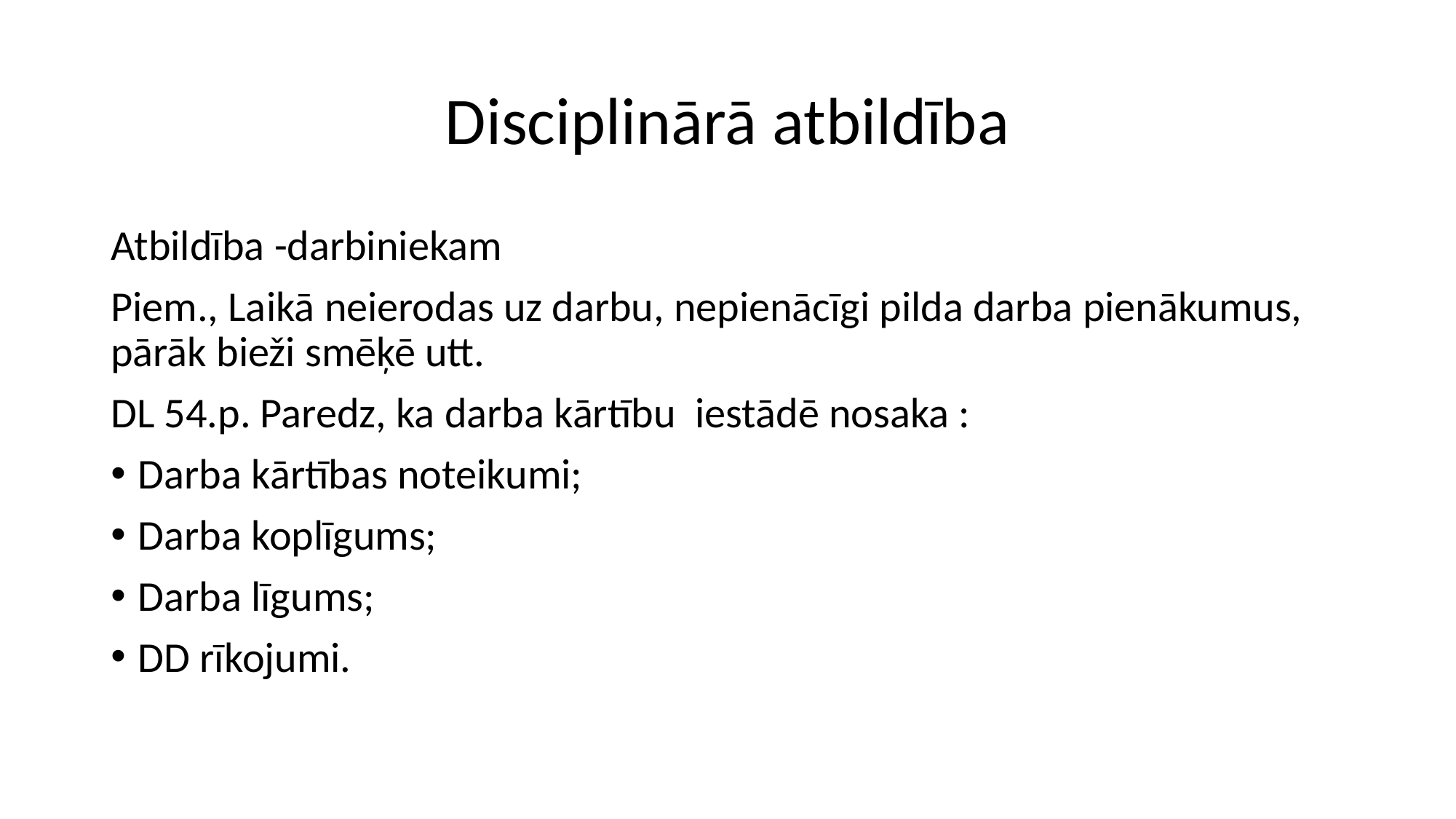

# Disciplinārā atbildība
Atbildība -darbiniekam
Piem., Laikā neierodas uz darbu, nepienācīgi pilda darba pienākumus, pārāk bieži smēķē utt.
DL 54.p. Paredz, ka darba kārtību  iestādē nosaka :
Darba kārtības noteikumi;
Darba koplīgums;
Darba līgums;
DD rīkojumi.